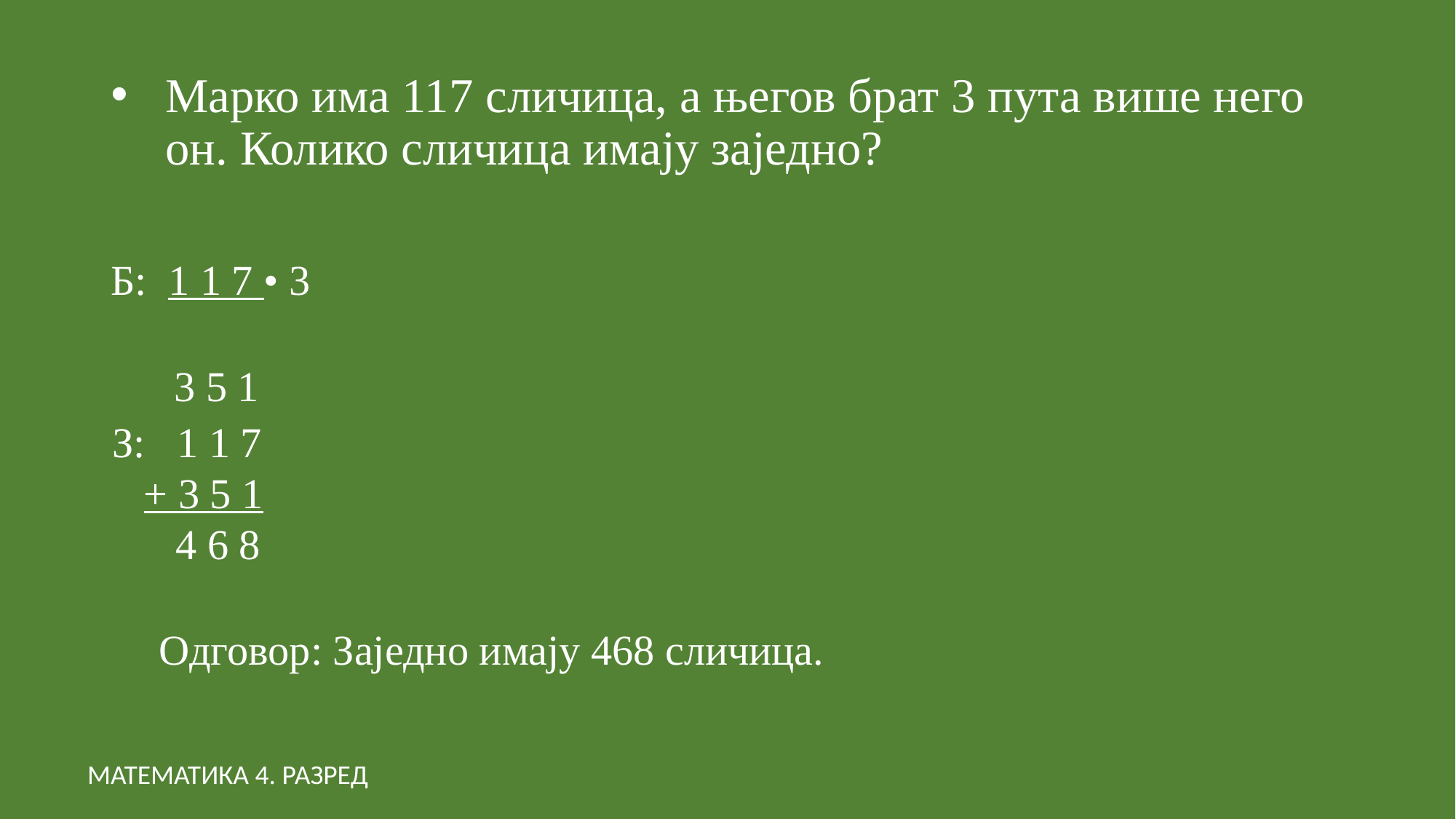

# Марко има 117 сличица, а његов брат 3 пута више него он. Колико сличица имају заједно?

Б:  1 1 7 • 3
      3 5 1

З:   1 1 7
   + 3 5 1
      4 6 8
Одговор: Заједно имају 468 сличица.
MATEMATИКА 4. РАЗРЕД